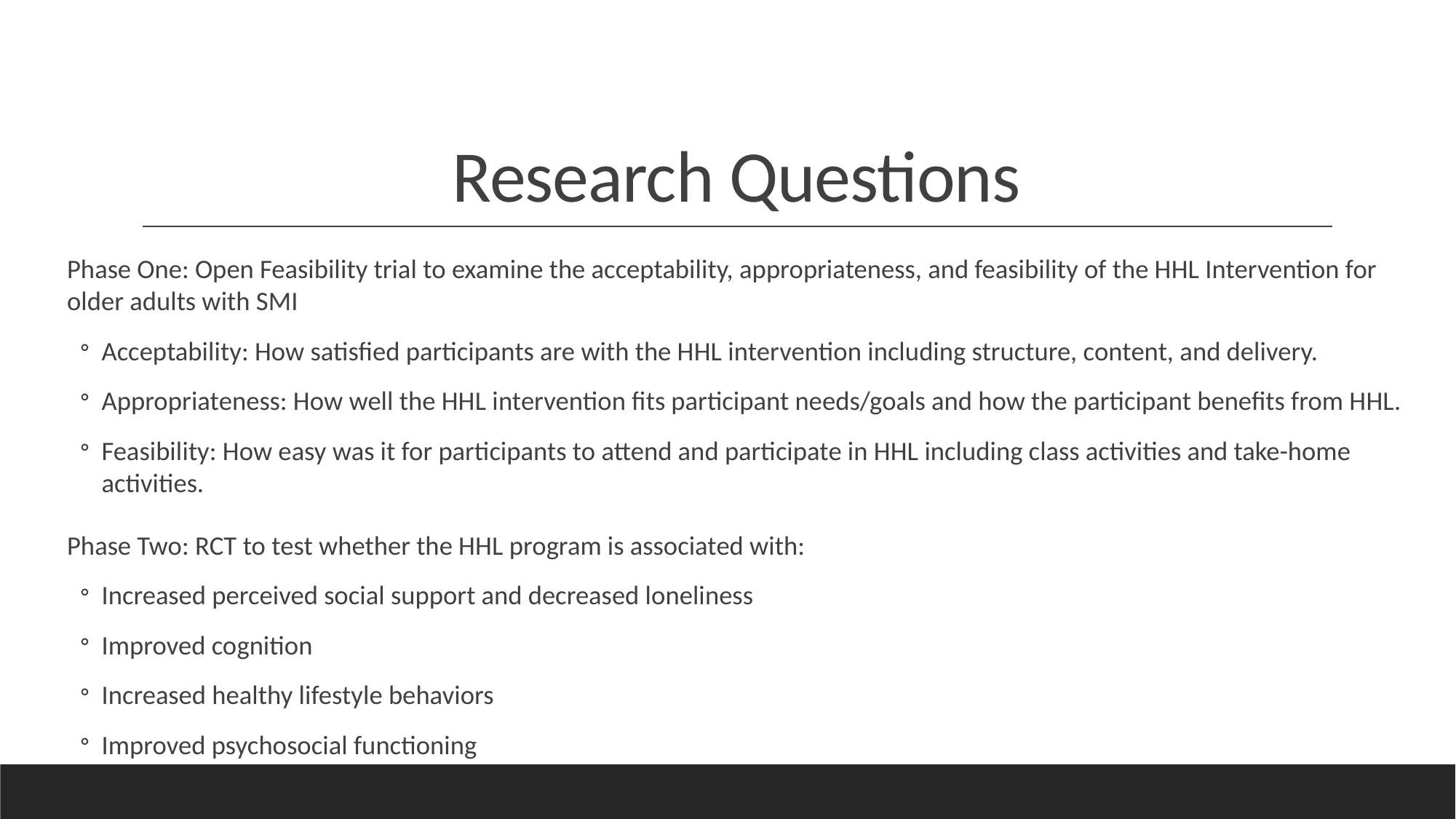

# Research Questions
Phase One: Open Feasibility trial to examine the acceptability, appropriateness, and feasibility of the HHL Intervention for older adults with SMI
Acceptability: How satisfied participants are with the HHL intervention including structure, content, and delivery.
Appropriateness: How well the HHL intervention fits participant needs/goals and how the participant benefits from HHL.
Feasibility: How easy was it for participants to attend and participate in HHL including class activities and take-home activities.
Phase Two: RCT to test whether the HHL program is associated with:
Increased perceived social support and decreased loneliness
Improved cognition
Increased healthy lifestyle behaviors
Improved psychosocial functioning